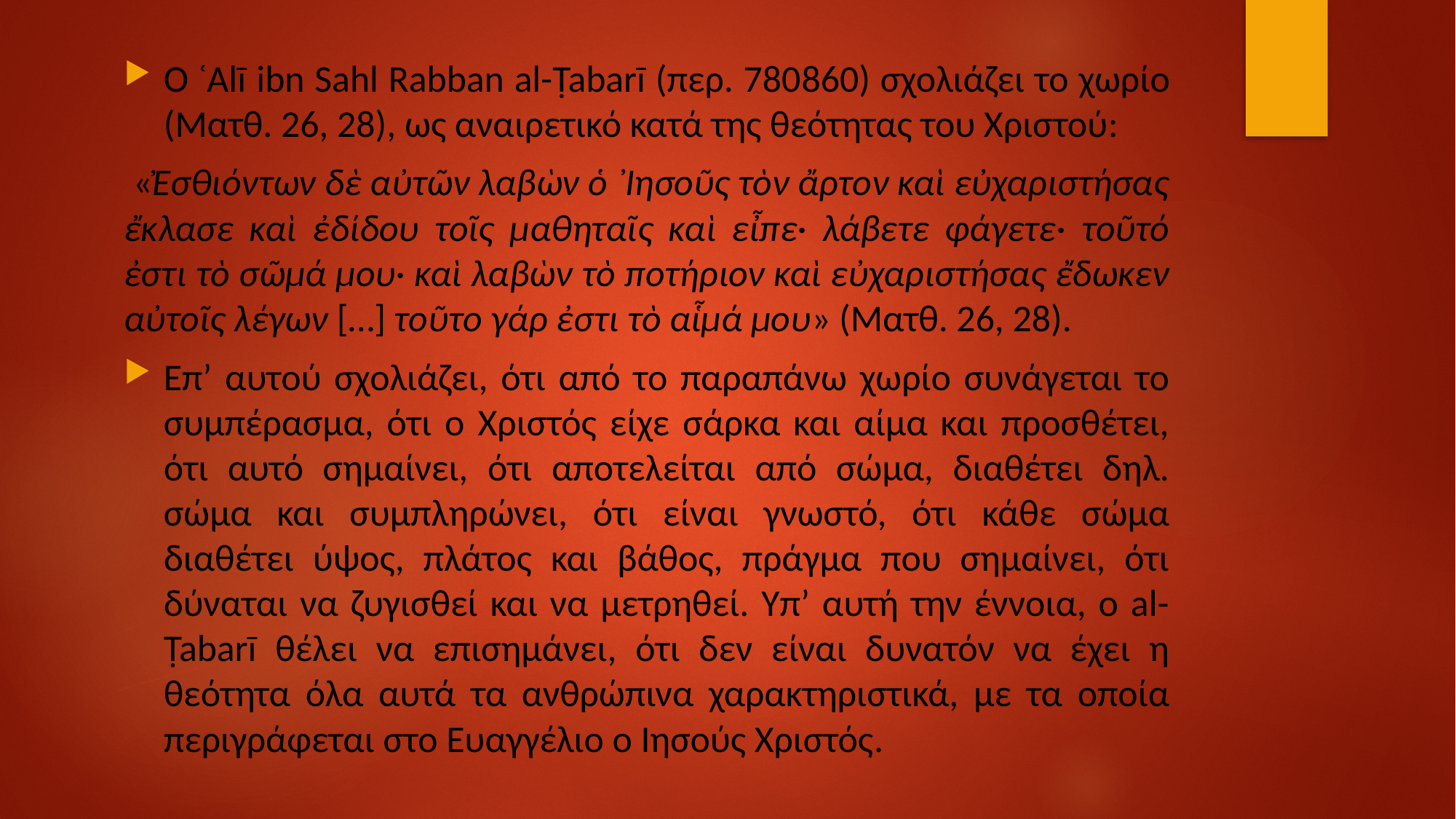

Ο ʿAlī ibn Sahl Rabban al-Ṭabarī (περ. 780­860) σχολιάζει το χωρίο (Ματθ. 26, 28), ως αναιρετικό κατά της θεότητας του Χριστού:
 «Ἐσθιόντων δὲ αὐτῶν λαβὼν ὁ ᾿Ιησοῦς τὸν ἄρτον καὶ εὐχαριστήσας ἔκλασε καὶ ἐδίδου τοῖς μαθηταῖς καὶ εἶπε· λάβετε φάγετε· τοῦτό ἐστι τὸ σῶμά μου· καὶ λαβὼν τὸ ποτήριον καὶ εὐχαριστήσας ἔδωκεν αὐτοῖς λέγων […] τοῦτο γάρ ἐστι τὸ αἷμά μου» (Ματθ. 26, 28).
Επ’ αυτού σχολιάζει, ότι από το παραπάνω χωρίο συνάγεται το συμπέρασμα, ότι ο Χριστός είχε σάρκα και αίμα και προσθέτει, ότι αυτό σημαίνει, ότι αποτελείται από σώμα, διαθέτει δηλ. σώμα και συμπληρώνει, ότι είναι γνωστό, ότι κάθε σώμα διαθέτει ύψος, πλάτος και βάθος, πράγμα που σημαίνει, ότι δύναται να ζυγισθεί και να μετρηθεί. Υπ’ αυτή την έννοια, ο al-Ṭabarī θέλει να επισημάνει, ότι δεν είναι δυνατόν να έχει η θεότητα όλα αυτά τα ανθρώπινα χαρακτηριστικά, με τα οποία περιγράφεται στο Ευαγγέλιο ο Ιησούς Χριστός.